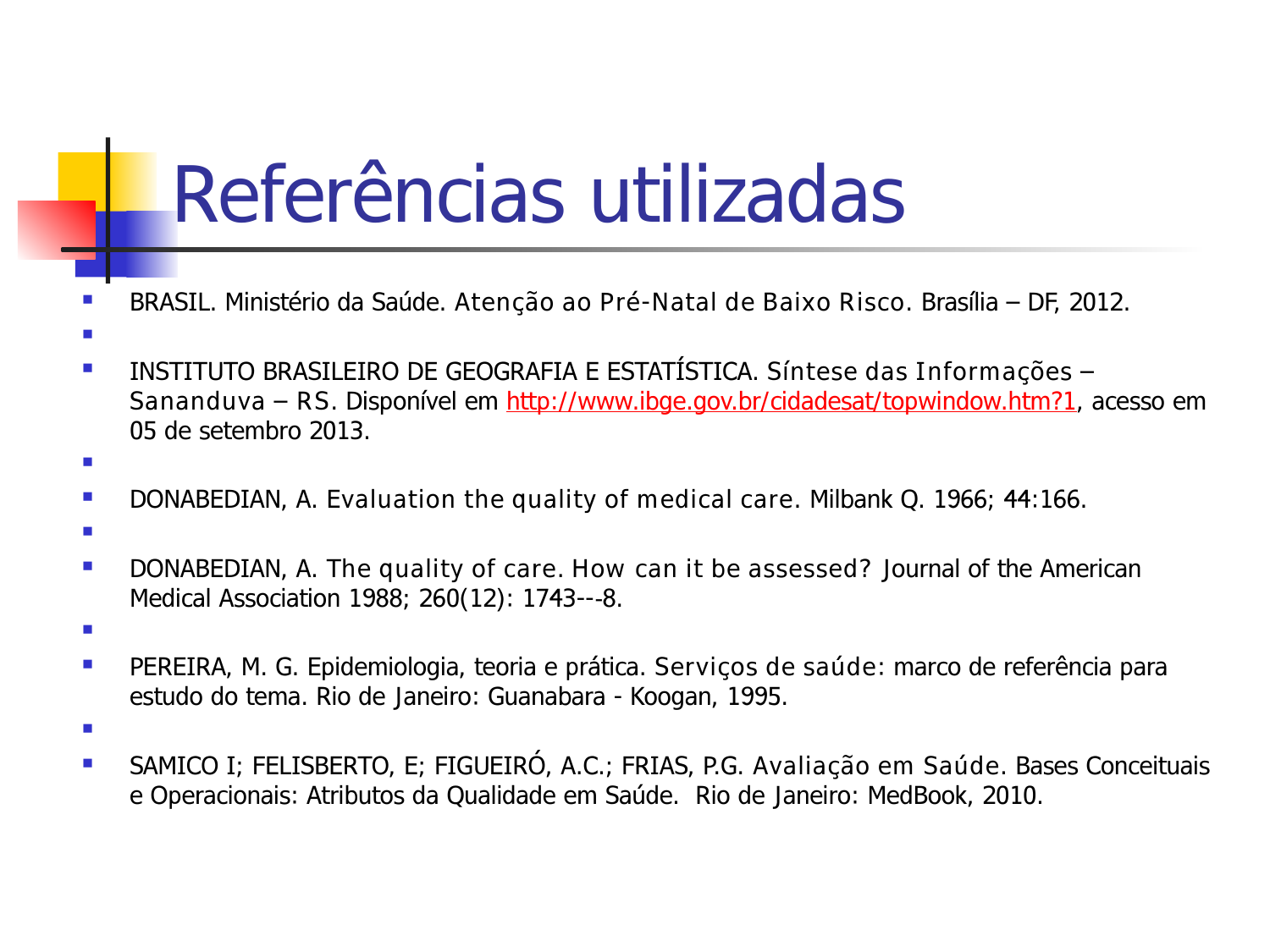

# Referências utilizadas
BRASIL. Ministério da Saúde. Atenção ao Pré-Natal de Baixo Risco. Brasília – DF, 2012.

INSTITUTO BRASILEIRO DE GEOGRAFIA E ESTATÍSTICA. Síntese das Informações – Sananduva – RS. Disponível em http://www.ibge.gov.br/cidadesat/topwindow.htm?1, acesso em 05 de setembro 2013.

DONABEDIAN, A. Evaluation the quality of medical care. Milbank Q. 1966; 44:166.

DONABEDIAN, A. The quality of care. How can it be assessed? Journal of the American Medical Association 1988; 260(12): 1743--‐8.

PEREIRA, M. G. Epidemiologia, teoria e prática. Serviços de saúde: marco de referência para estudo do tema. Rio de Janeiro: Guanabara - Koogan, 1995.

SAMICO I; FELISBERTO, E; FIGUEIRÓ, A.C.; FRIAS, P.G. Avaliação em Saúde. Bases Conceituais e Operacionais: Atributos da Qualidade em Saúde.  Rio de Janeiro: MedBook, 2010.